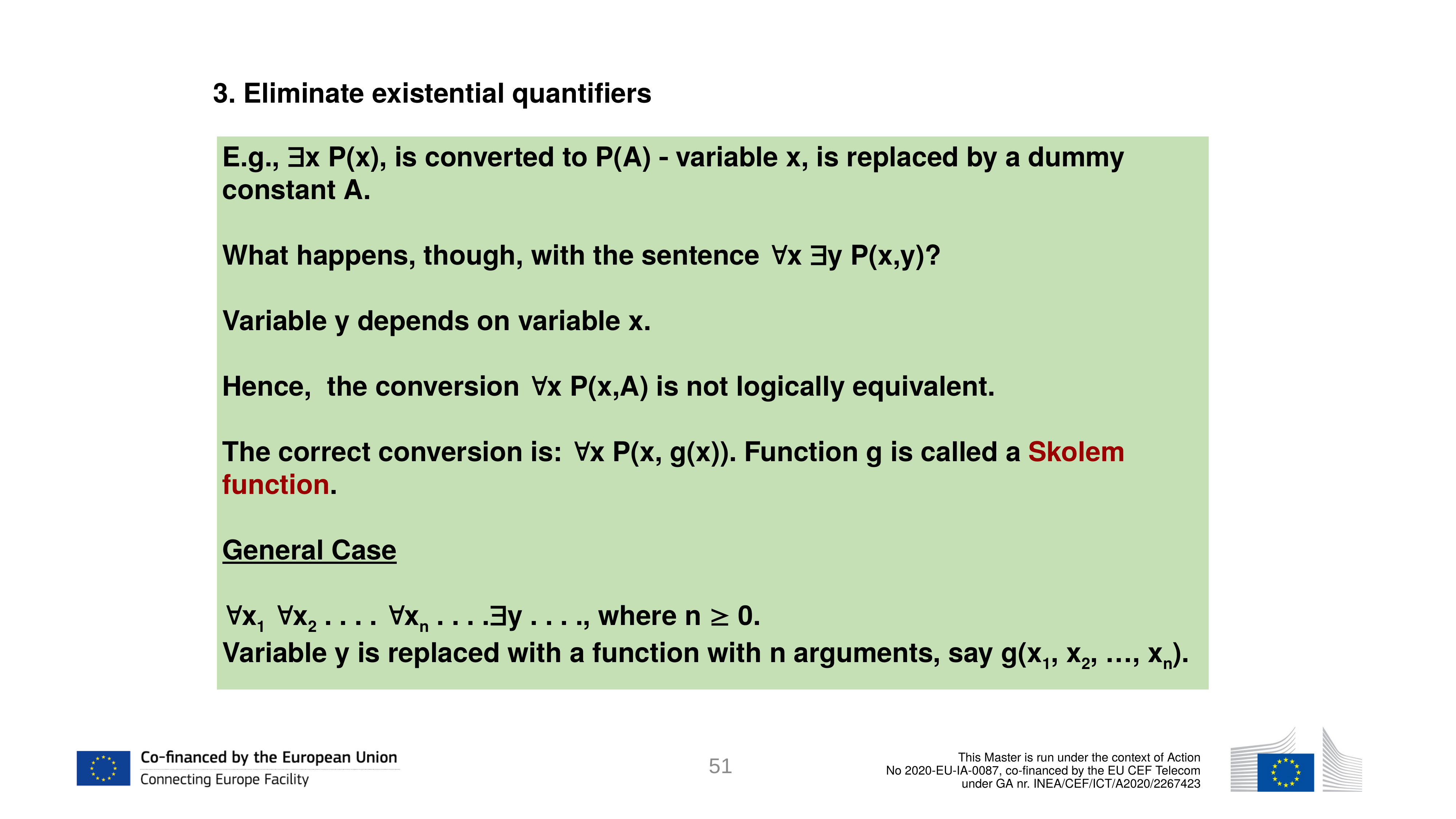

3. Eliminate existential quantifiers
E.g., ∃x P(x), is converted to P(A) − variable x, is replaced by a dummy constant Α.

What happens, though, with the sentence ∀x ∃y P(x,y)?

Variable y depends on variable x.

Hence,  the conversion ∀x P(x,A) is not logically equivalent.

The correct conversion is: ∀x P(x, g(x)). Function g is called a Skolem function.

General Case

∀x1 ∀x2 . . . . ∀xn . . . .∃y . . . ., where n ≥ 0.
Variable y is replaced with a function with n arguments, say g(x1, x2, …, xn).

51